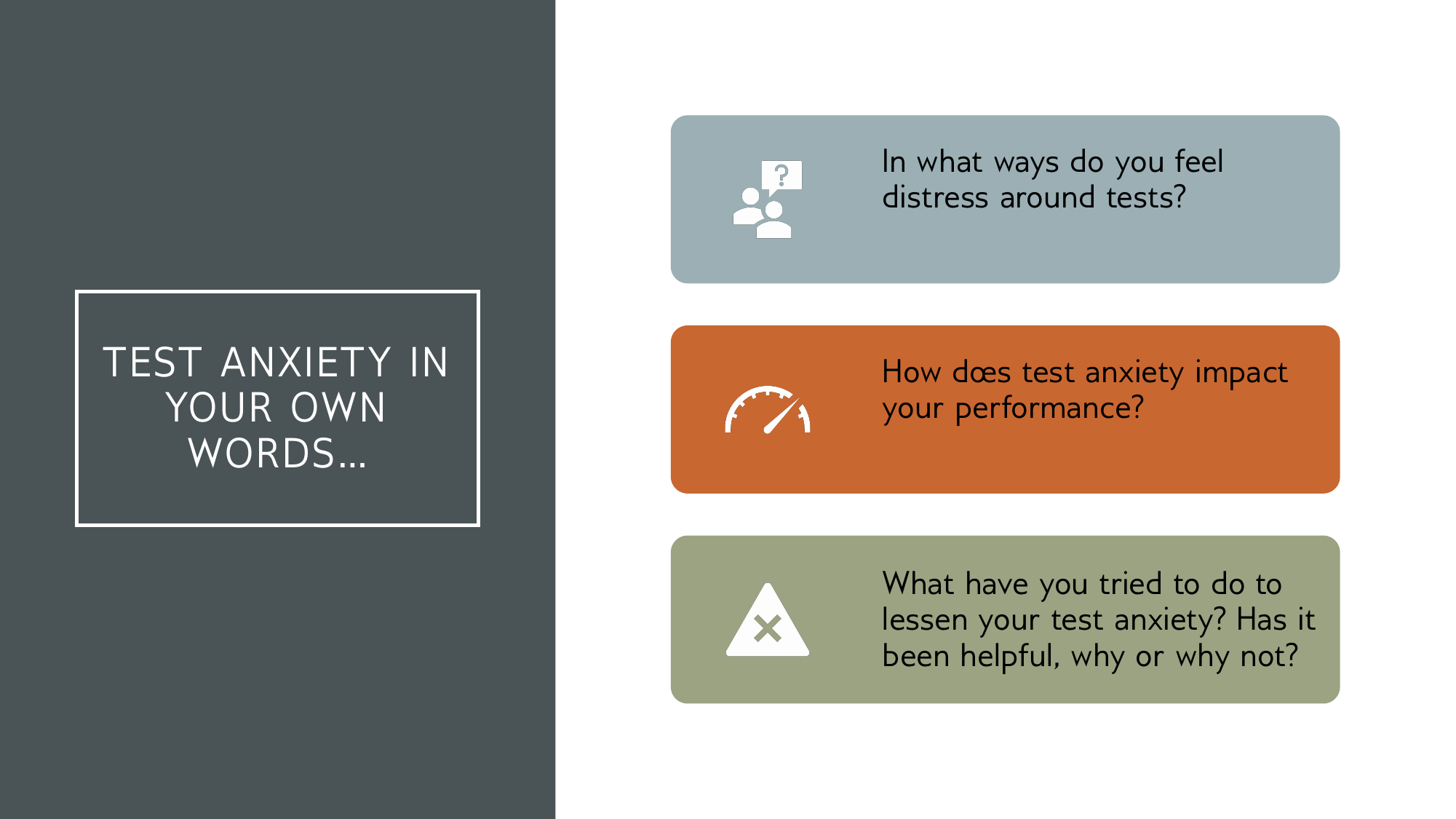

In what ways do you feel distress around tests?
How does test anxiety impact your performance?
What have you tried to do to lessen your test anxiety? Has it been helpful, why or why not?
# Test anxiety in your own words…